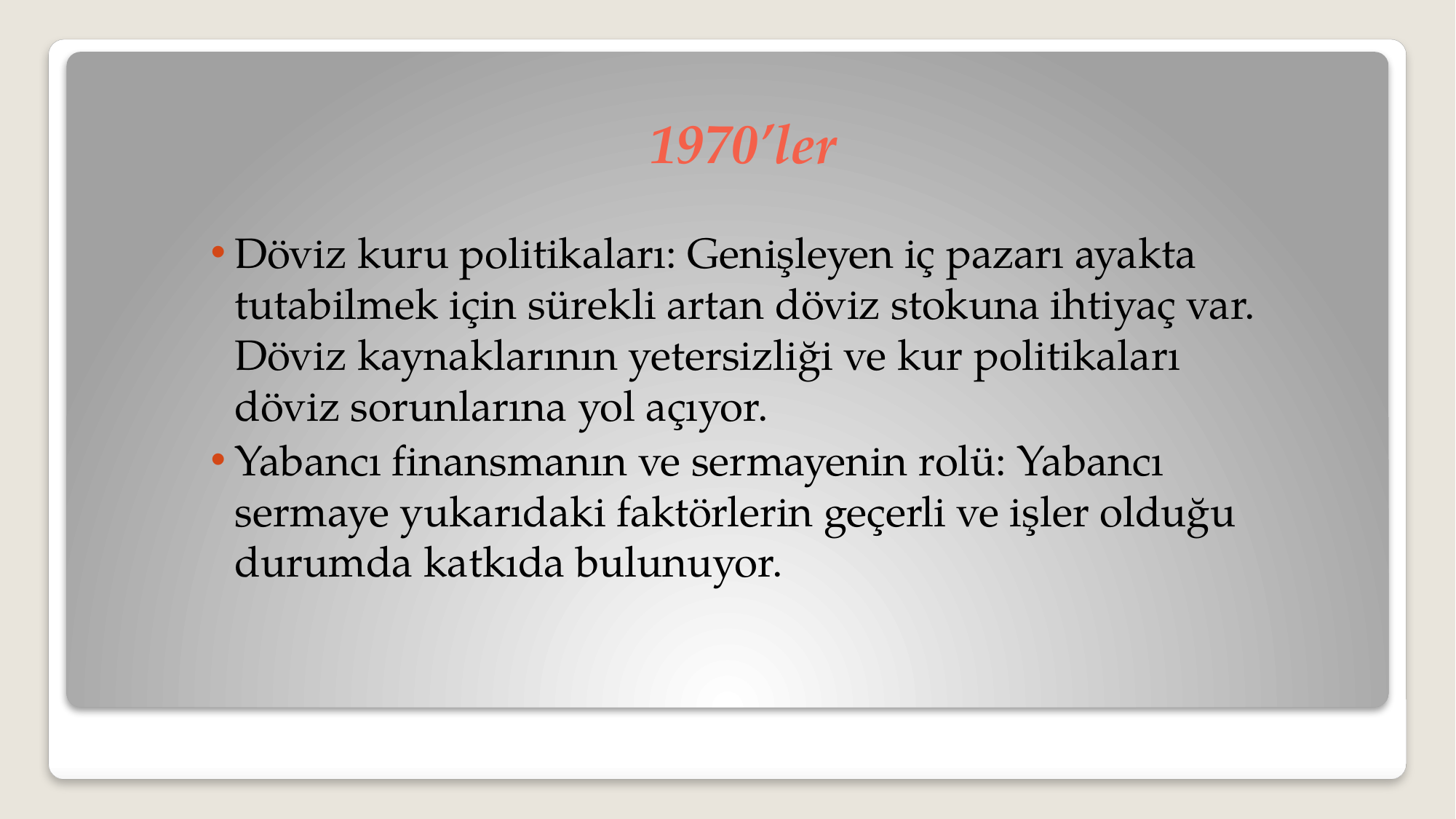

# 1970’ler
Döviz kuru politikaları: Genişleyen iç pazarı ayakta tutabilmek için sürekli artan döviz stokuna ihtiyaç var. Döviz kaynaklarının yetersizliği ve kur politikaları döviz sorunlarına yol açıyor.
Yabancı finansmanın ve sermayenin rolü: Yabancı sermaye yukarıdaki faktörlerin geçerli ve işler olduğu durumda katkıda bulunuyor.